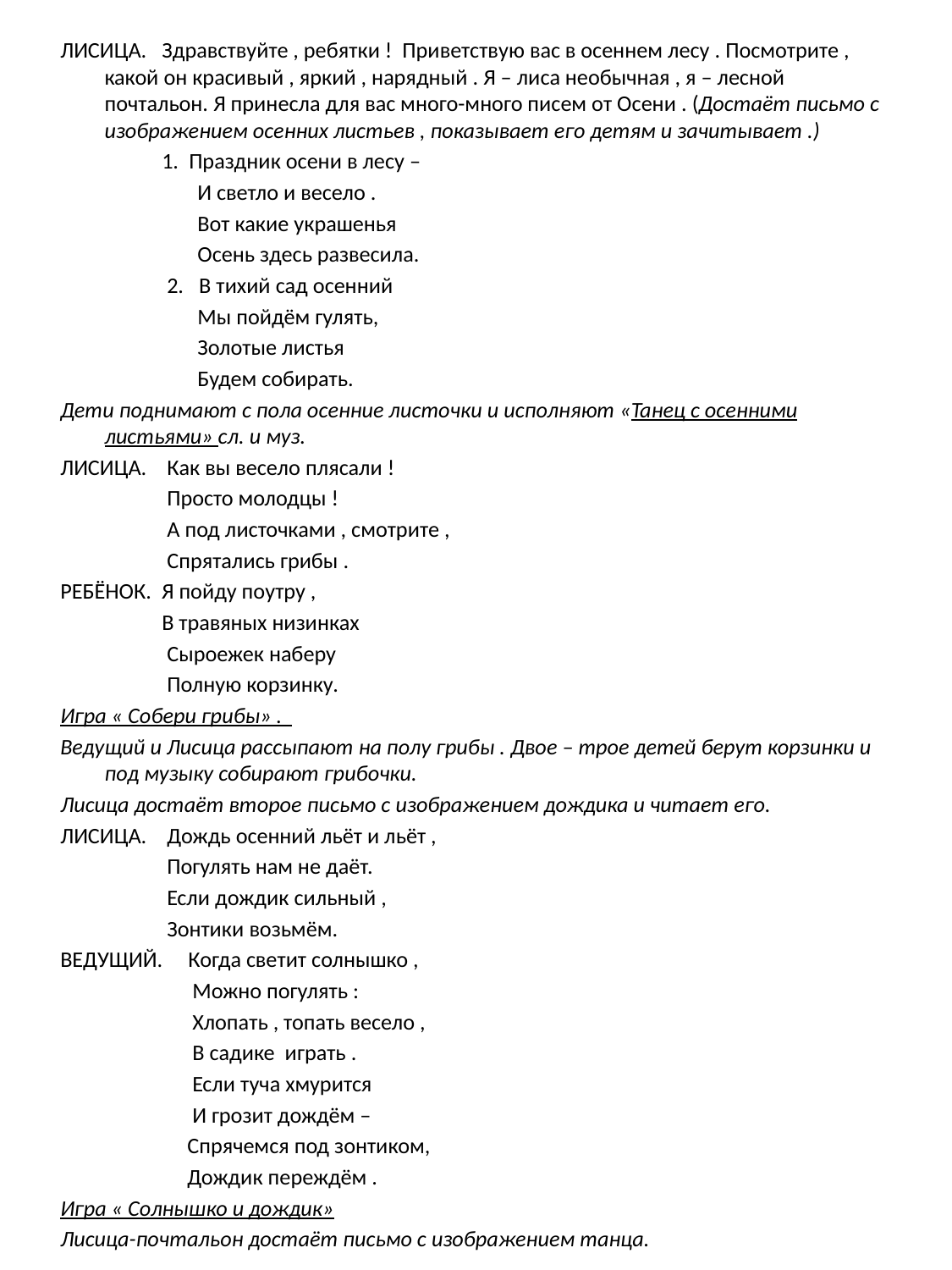

#
ЛИСИЦА.   Здравствуйте , ребятки !  Приветствую вас в осеннем лесу . Посмотрите , какой он красивый , яркий , нарядный . Я – лиса необычная , я – лесной почтальон. Я принесла для вас много-много писем от Осени . (Достаёт письмо с изображением осенних листьев , показывает его детям и зачитывает .)
                    1.  Праздник осени в лесу –
                           И светло и весело .
                           Вот какие украшенья
                           Осень здесь развесила.
                     2.   В тихий сад осенний
                           Мы пойдём гулять,
                           Золотые листья
                           Будем собирать.
Дети поднимают с пола осенние листочки и исполняют «Танец с осенними листьями» сл. и муз.
ЛИСИЦА.    Как вы весело плясали !
                     Просто молодцы !
                     А под листочками , смотрите ,
                     Спрятались грибы .
РЕБЁНОК.  Я пойду поутру ,
                    В травяных низинках
                     Сыроежек наберу
                     Полную корзинку.
Игра « Собери грибы» .
Ведущий и Лисица рассыпают на полу грибы . Двое – трое детей берут корзинки и под музыку собирают грибочки.
Лисица достаёт второе письмо с изображением дождика и читает его.
ЛИСИЦА.    Дождь осенний льёт и льёт ,
                     Погулять нам не даёт.
                     Если дождик сильный ,
                     Зонтики возьмём.
ВЕДУЩИЙ.     Когда светит солнышко ,
                          Можно погулять :
                          Хлопать , топать весело ,
                          В садике  играть .
                          Если туча хмурится
                          И грозит дождём –
                         Спрячемся под зонтиком,
                         Дождик переждём .
Игра « Солнышко и дождик»
Лисица-почтальон достаёт письмо с изображением танца.